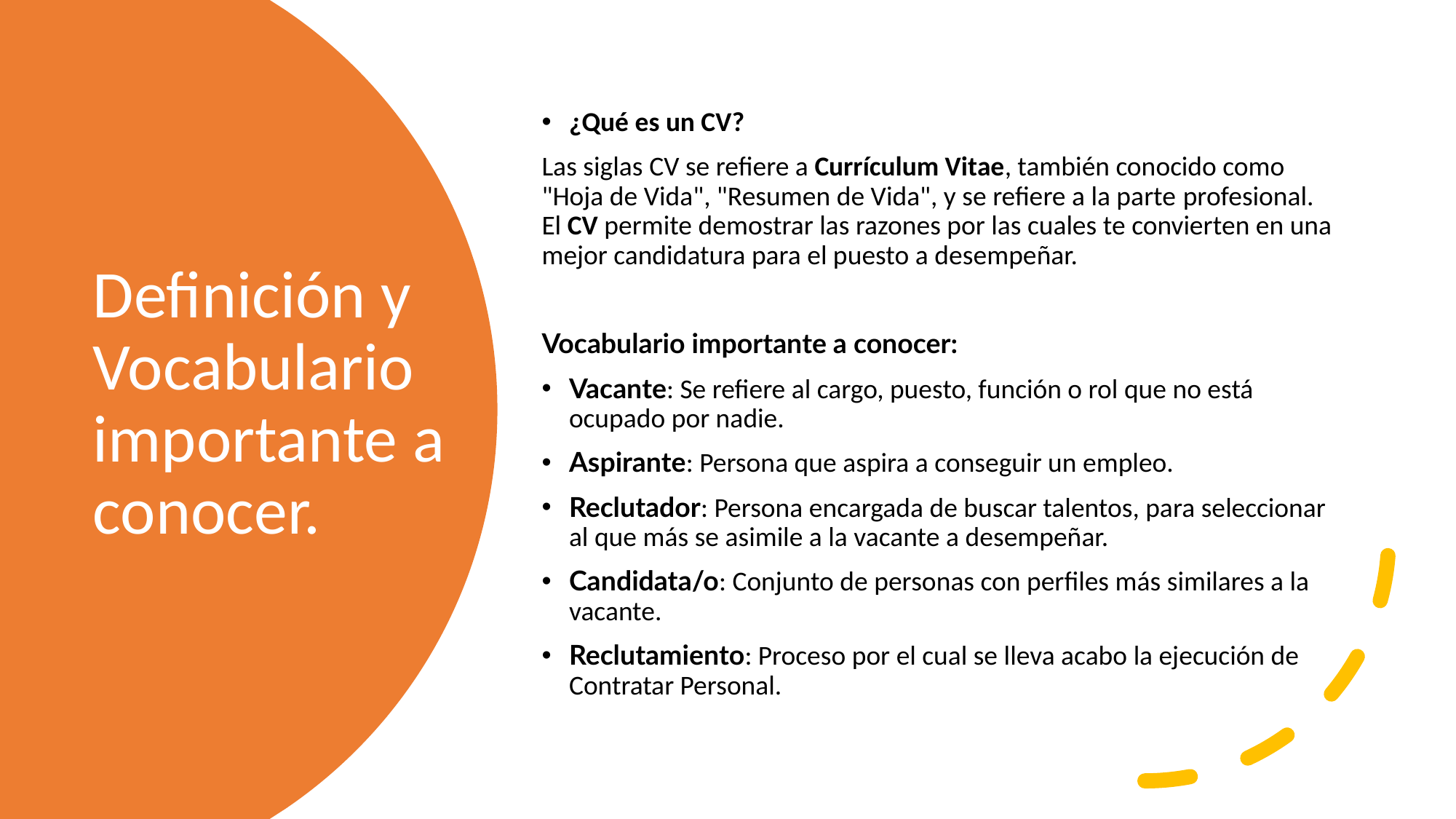

¿Qué es un CV?
Las siglas CV se refiere a Currículum Vitae, también conocido como "Hoja de Vida", "Resumen de Vida", y se refiere a la parte profesional. El CV permite demostrar las razones por las cuales te convierten en una mejor candidatura para el puesto a desempeñar.

Vocabulario importante a conocer:
Vacante: Se refiere al cargo, puesto, función o rol que no está ocupado por nadie.
Aspirante: Persona que aspira a conseguir un empleo.
Reclutador: Persona encargada de buscar talentos, para seleccionar al que más se asimile a la vacante a desempeñar.
Candidata/o: Conjunto de personas con perfiles más similares a la vacante.
Reclutamiento: Proceso por el cual se lleva acabo la ejecución de Contratar Personal.
# Definición y Vocabulario importante a conocer.